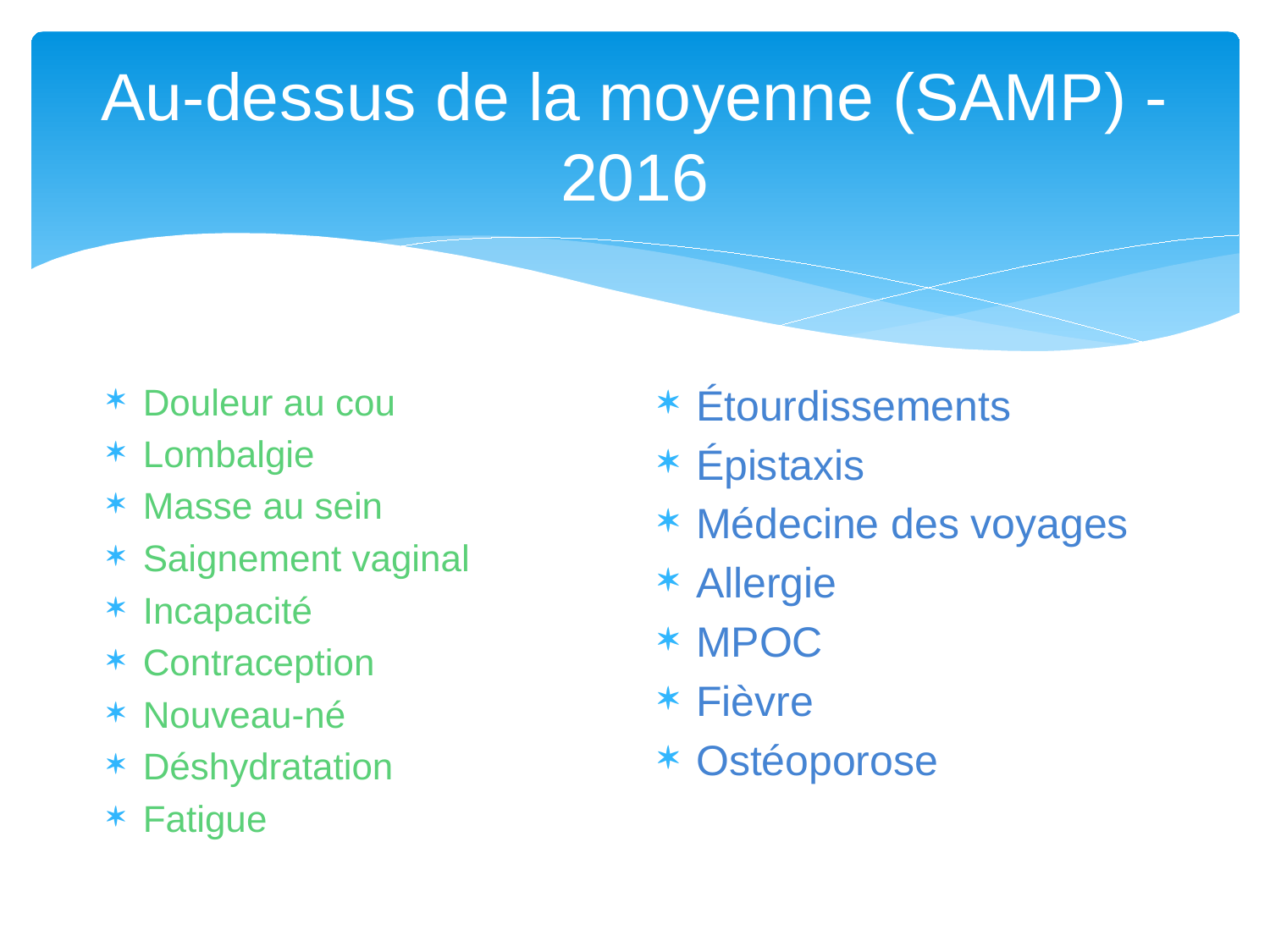

# Au-dessus de la moyenne (SAMP) - 2016
Douleur au cou
Lombalgie
Masse au sein
Saignement vaginal
Incapacité
Contraception
Nouveau-né
Déshydratation
Fatigue

Étourdissements
Épistaxis
Médecine des voyages
Allergie
MPOC
Fièvre
Ostéoporose